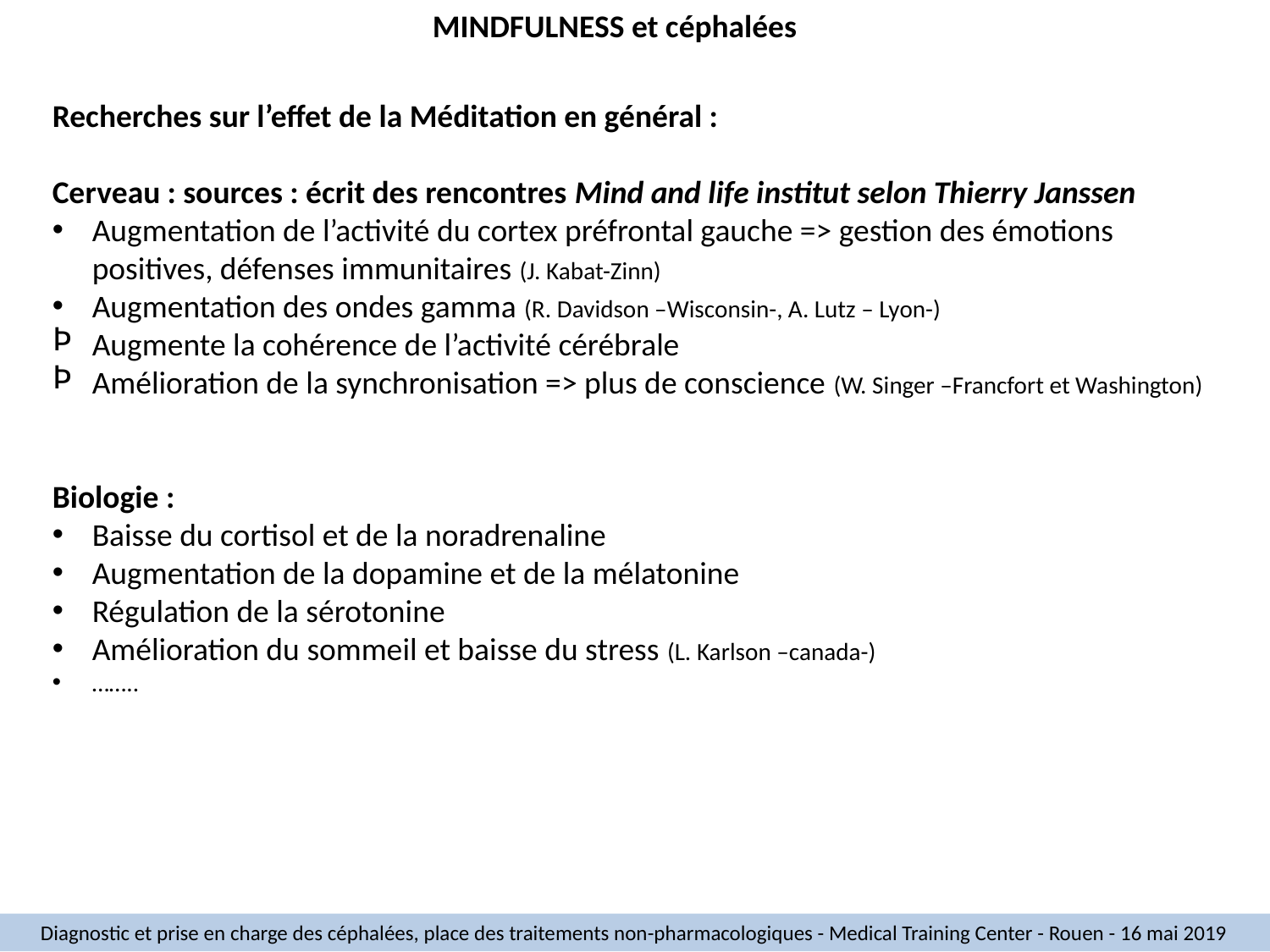

MINDFULNESS et céphalées

Recherches sur l’effet de la Méditation en général :

Cerveau : sources : écrit des rencontres Mind and life institut selon Thierry Janssen
Augmentation de l’activité du cortex préfrontal gauche => gestion des émotions positives, défenses immunitaires (J. Kabat-Zinn)
Augmentation des ondes gamma (R. Davidson –Wisconsin-, A. Lutz – Lyon-)
Augmente la cohérence de l’activité cérébrale
Amélioration de la synchronisation => plus de conscience (W. Singer –Francfort et Washington)

Biologie :
Baisse du cortisol et de la noradrenaline
Augmentation de la dopamine et de la mélatonine
Régulation de la sérotonine
Amélioration du sommeil et baisse du stress (L. Karlson –canada-)
……..

Diagnostic et prise en charge des céphalées, place des traitements non-pharmacologiques - Medical Training Center - Rouen - 16 mai 2019